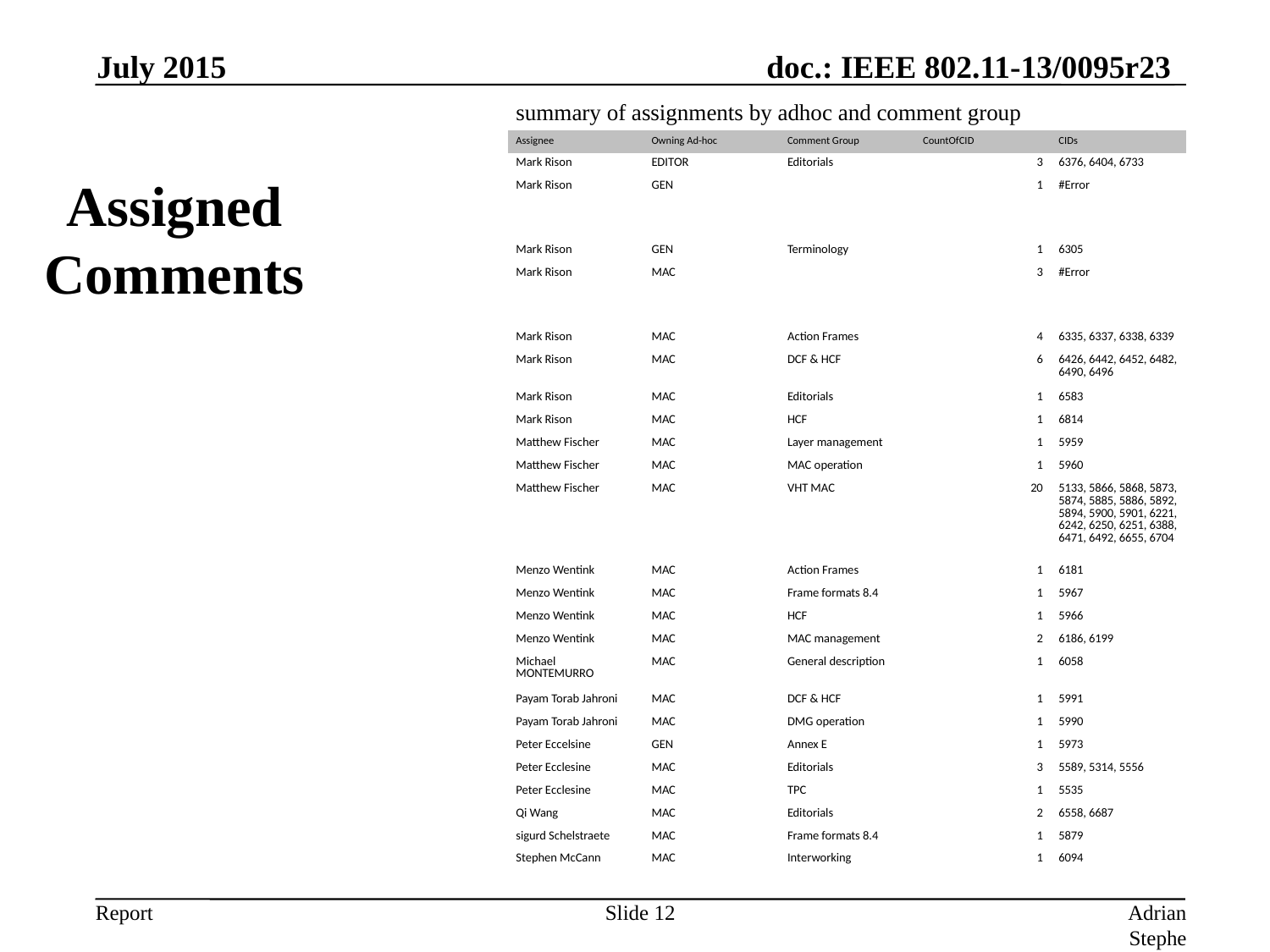

July 2015
# Assigned Comments
| summary of assignments by adhoc and comment group |  |  |  |  |
| --- | --- | --- | --- | --- |
| Assignee | Owning Ad-hoc | Comment Group | CountOfCID | CIDs |
| Mark Rison | EDITOR | Editorials | 3 | 6376, 6404, 6733 |
| Mark Rison | GEN |  | 1 | #Error |
| Mark Rison | GEN | Terminology | 1 | 6305 |
| Mark Rison | MAC |  | 3 | #Error |
| Mark Rison | MAC | Action Frames | 4 | 6335, 6337, 6338, 6339 |
| Mark Rison | MAC | DCF & HCF | 6 | 6426, 6442, 6452, 6482, 6490, 6496 |
| Mark Rison | MAC | Editorials | 1 | 6583 |
| Mark Rison | MAC | HCF | 1 | 6814 |
| Matthew Fischer | MAC | Layer management | 1 | 5959 |
| Matthew Fischer | MAC | MAC operation | 1 | 5960 |
| Matthew Fischer | MAC | VHT MAC | 20 | 5133, 5866, 5868, 5873, 5874, 5885, 5886, 5892, 5894, 5900, 5901, 6221, 6242, 6250, 6251, 6388, 6471, 6492, 6655, 6704 |
| Menzo Wentink | MAC | Action Frames | 1 | 6181 |
| Menzo Wentink | MAC | Frame formats 8.4 | 1 | 5967 |
| Menzo Wentink | MAC | HCF | 1 | 5966 |
| Menzo Wentink | MAC | MAC management | 2 | 6186, 6199 |
| Michael MONTEMURRO | MAC | General description | 1 | 6058 |
| Payam Torab Jahroni | MAC | DCF & HCF | 1 | 5991 |
| Payam Torab Jahroni | MAC | DMG operation | 1 | 5990 |
| Peter Eccelsine | GEN | Annex E | 1 | 5973 |
| Peter Ecclesine | MAC | Editorials | 3 | 5589, 5314, 5556 |
| Peter Ecclesine | MAC | TPC | 1 | 5535 |
| Qi Wang | MAC | Editorials | 2 | 6558, 6687 |
| sigurd Schelstraete | MAC | Frame formats 8.4 | 1 | 5879 |
| Stephen McCann | MAC | Interworking | 1 | 6094 |
Slide 12
Adrian Stephens, Intel Corporation